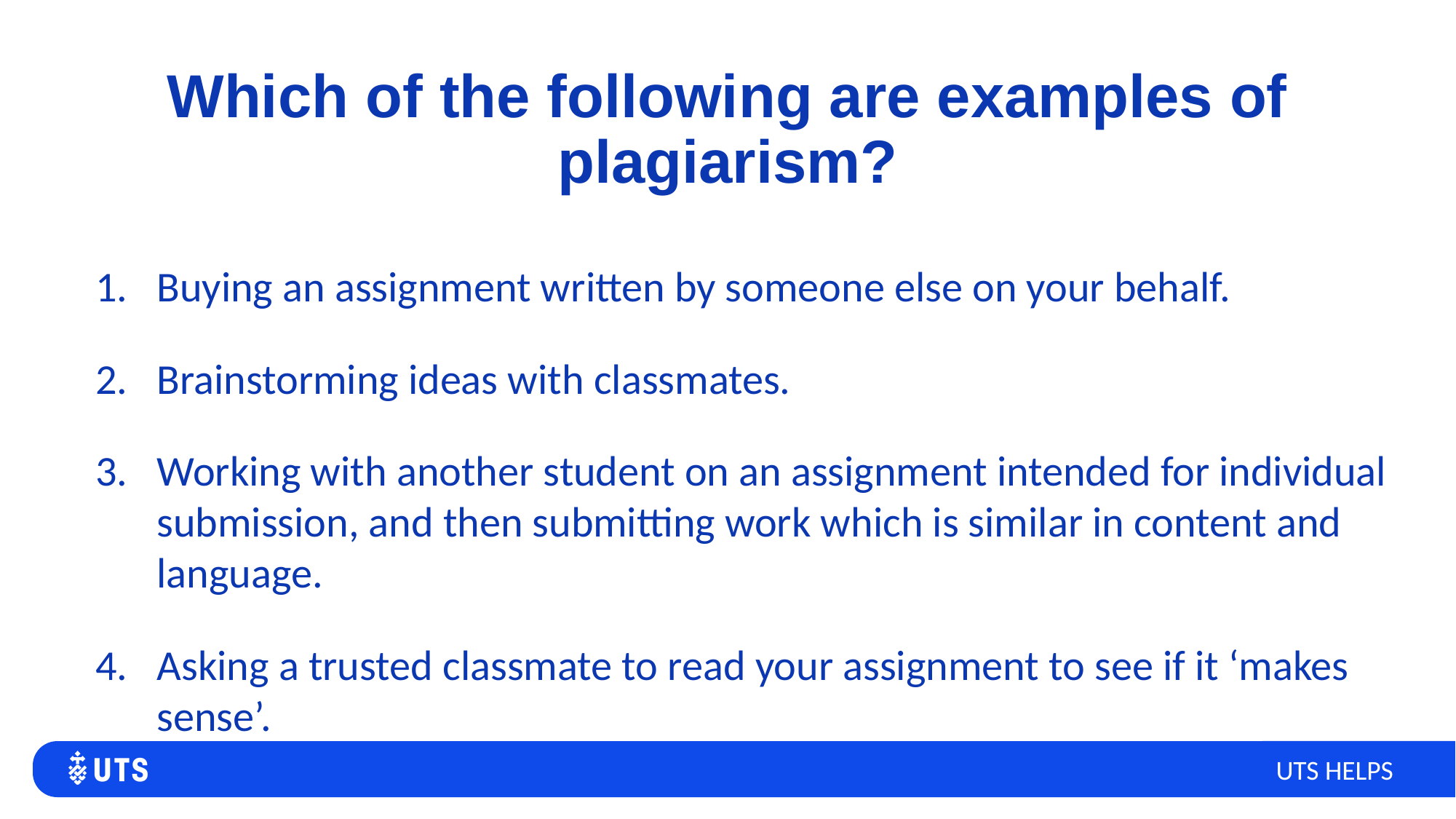

# Which of the following are examples of plagiarism?

Buying an assignment written by someone else on your behalf.

Brainstorming ideas with classmates.

Working with another student on an assignment intended for individual submission, and then submitting work which is similar in content and language.

Asking a trusted classmate to read your assignment to see if it ‘makes sense’.

UTS HELPS